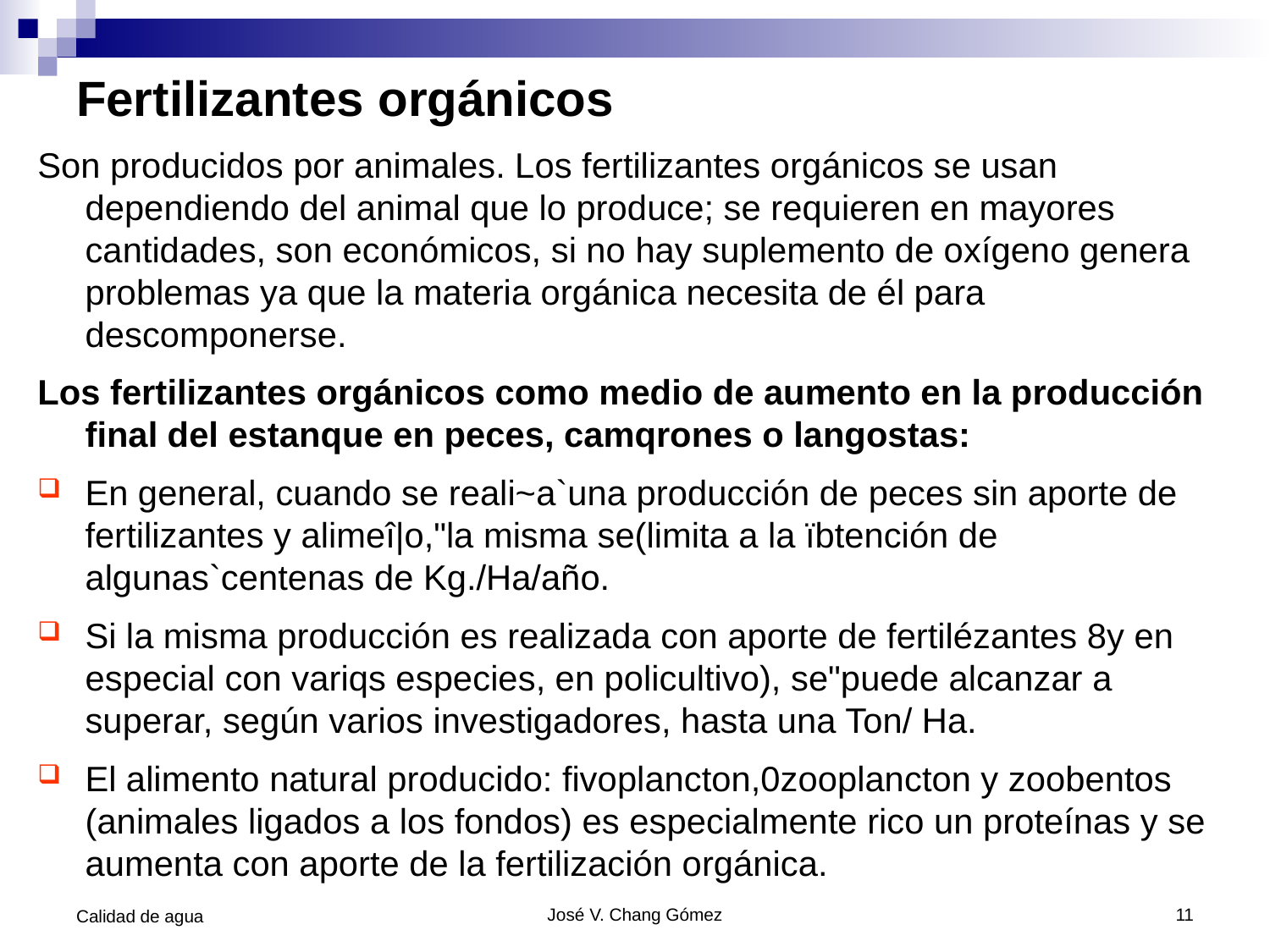

# Fertilizantes orgánicos
Son producidos por animales. Los fertilizantes orgánicos se usan dependiendo del animal que lo produce; se requieren en mayores cantidades, son económicos, si no hay suplemento de oxígeno genera problemas ya que la materia orgánica necesita de él para descomponerse.
Los fertilizantes orgánicos como medio de aumento en la producción final del estanque en peces, camqrones o langostas:
En general, cuando se reali~a`una producción de peces sin aporte de fertilizantes y alimeî|o,"la misma se(limita a la ïbtención de algunas`centenas de Kg./Ha/año.
Si la misma producción es realizada con aporte de fertilézantes 8y en especial con variqs especies, en policultivo), se"puede alcanzar a superar, según varios investigadores, hasta una Ton/ Ha.
El alimento natural producido: fivoplancton,0zooplancton y zoobentos (animales ligados a los fondos) es especialmente rico un proteínas y se aumenta con aporte de la fertilización orgánica.
Calidad de agua
José V. Chang Gómez
11